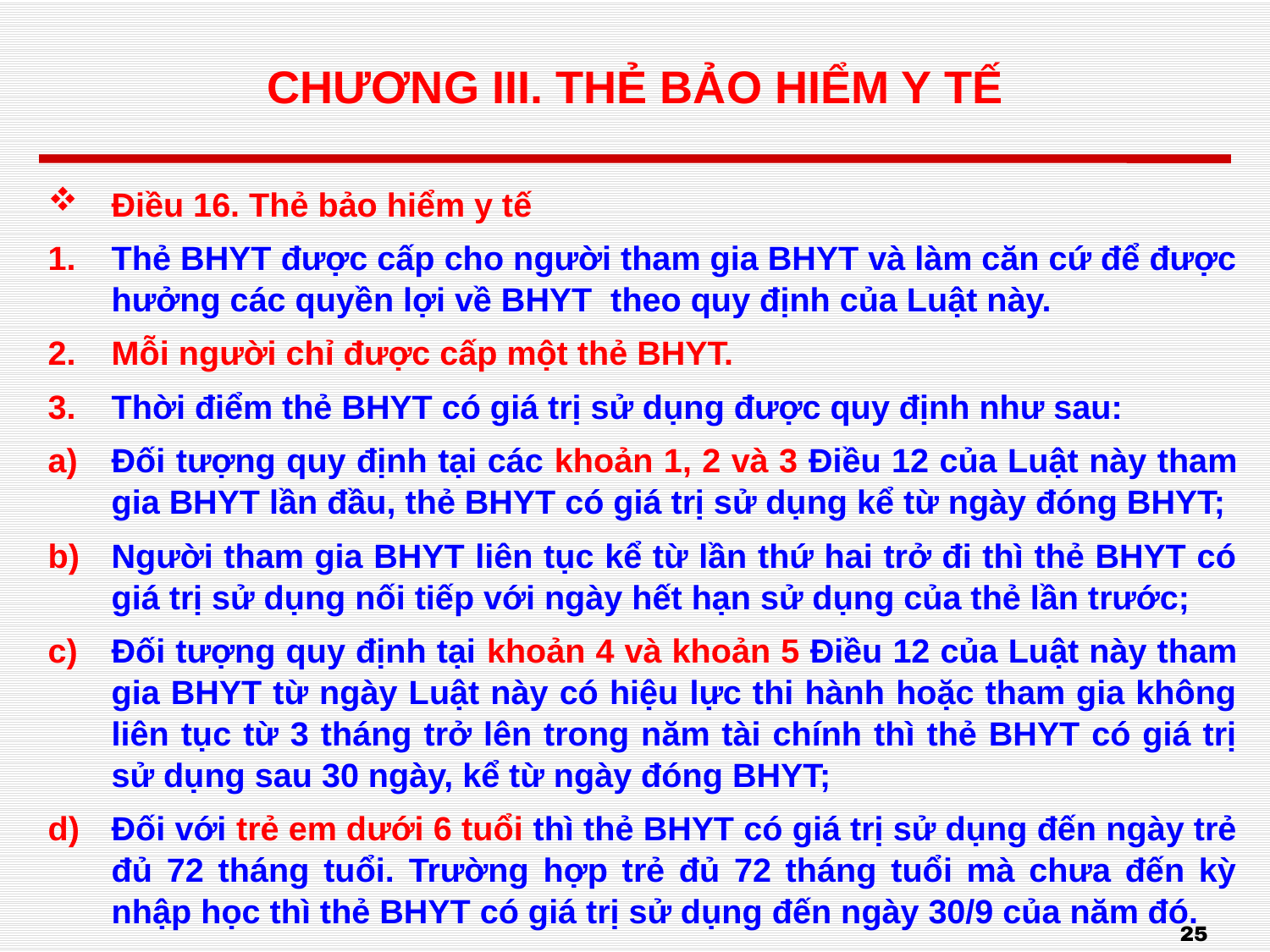

# CHƯƠNG III. THẺ BẢO HIỂM Y TẾ
Điều 16. Thẻ bảo hiểm y tế
Thẻ BHYT được cấp cho người tham gia BHYT và làm căn cứ để được hưởng các quyền lợi về BHYT  theo quy định của Luật này.
Mỗi người chỉ được cấp một thẻ BHYT.
Thời điểm thẻ BHYT có giá trị sử dụng được quy định như sau:
Đối tượng quy định tại các khoản 1, 2 và 3 Điều 12 của Luật này tham gia BHYT lần đầu, thẻ BHYT có giá trị sử dụng kể từ ngày đóng BHYT;
Người tham gia BHYT liên tục kể từ lần thứ hai trở đi thì thẻ BHYT có giá trị sử dụng nối tiếp với ngày hết hạn sử dụng của thẻ lần trước;
Đối tượng quy định tại khoản 4 và khoản 5 Điều 12 của Luật này tham gia BHYT từ ngày Luật này có hiệu lực thi hành hoặc tham gia không liên tục từ 3 tháng trở lên trong năm tài chính thì thẻ BHYT có giá trị sử dụng sau 30 ngày, kể từ ngày đóng BHYT;
Đối với trẻ em dưới 6 tuổi thì thẻ BHYT có giá trị sử dụng đến ngày trẻ đủ 72 tháng tuổi. Trường hợp trẻ đủ 72 tháng tuổi mà chưa đến kỳ nhập học thì thẻ BHYT có giá trị sử dụng đến ngày 30/9 của năm đó.